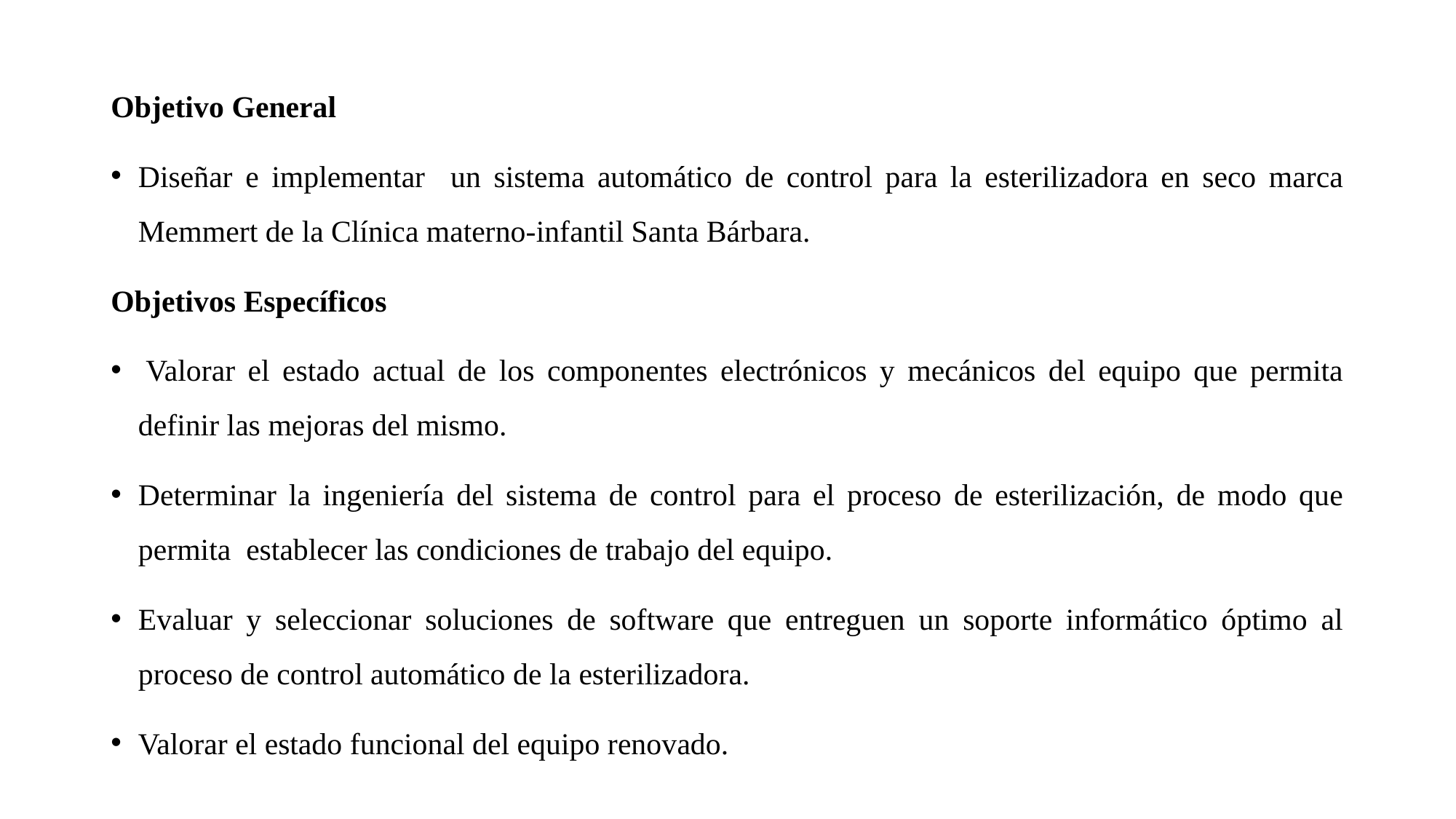

Objetivo General
Diseñar e implementar  un sistema automático de control para la esterilizadora en seco marca Memmert de la Clínica materno-infantil Santa Bárbara.
Objetivos Específicos
 Valorar el estado actual de los componentes electrónicos y mecánicos del equipo que permita definir las mejoras del mismo.
Determinar la ingeniería del sistema de control para el proceso de esterilización, de modo que permita  establecer las condiciones de trabajo del equipo.
Evaluar y seleccionar soluciones de software que entreguen un soporte informático óptimo al proceso de control automático de la esterilizadora.
Valorar el estado funcional del equipo renovado.